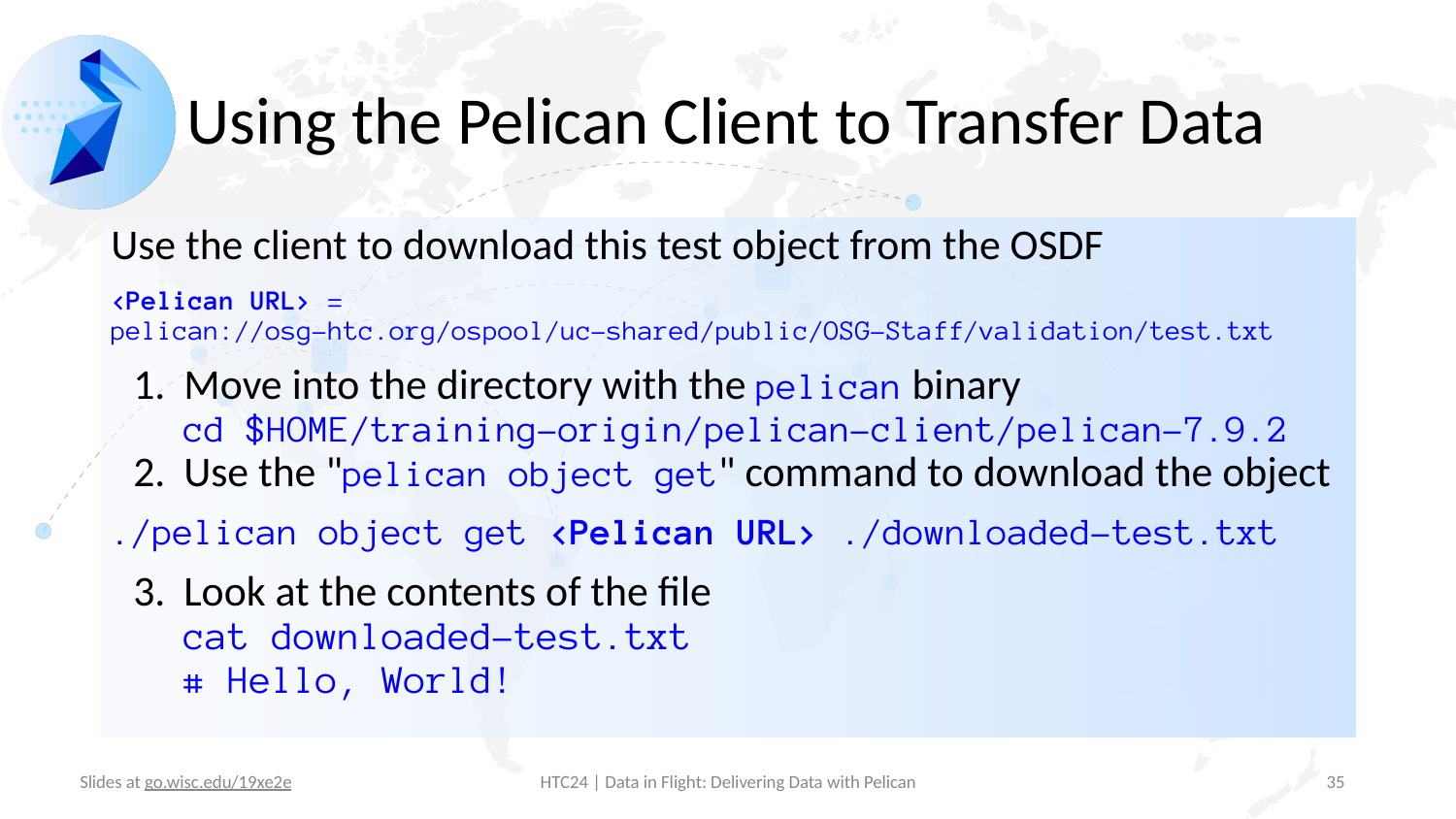

# Using the Pelican Client to Transfer Data
Use the client to download this test object from the OSDF
<Pelican URL> =
pelican://osg-htc.org/ospool/uc-shared/public/OSG-Staff/validation/test.txt
Move into the directory with the pelican binary
cd $HOME/training-origin/pelican-client/pelican-7.9.2
Use the "pelican object get" command to download the object
./pelican object get <Pelican URL> ./downloaded-test.txt
Look at the contents of the file
cat downloaded-test.txt
# Hello, World!
35